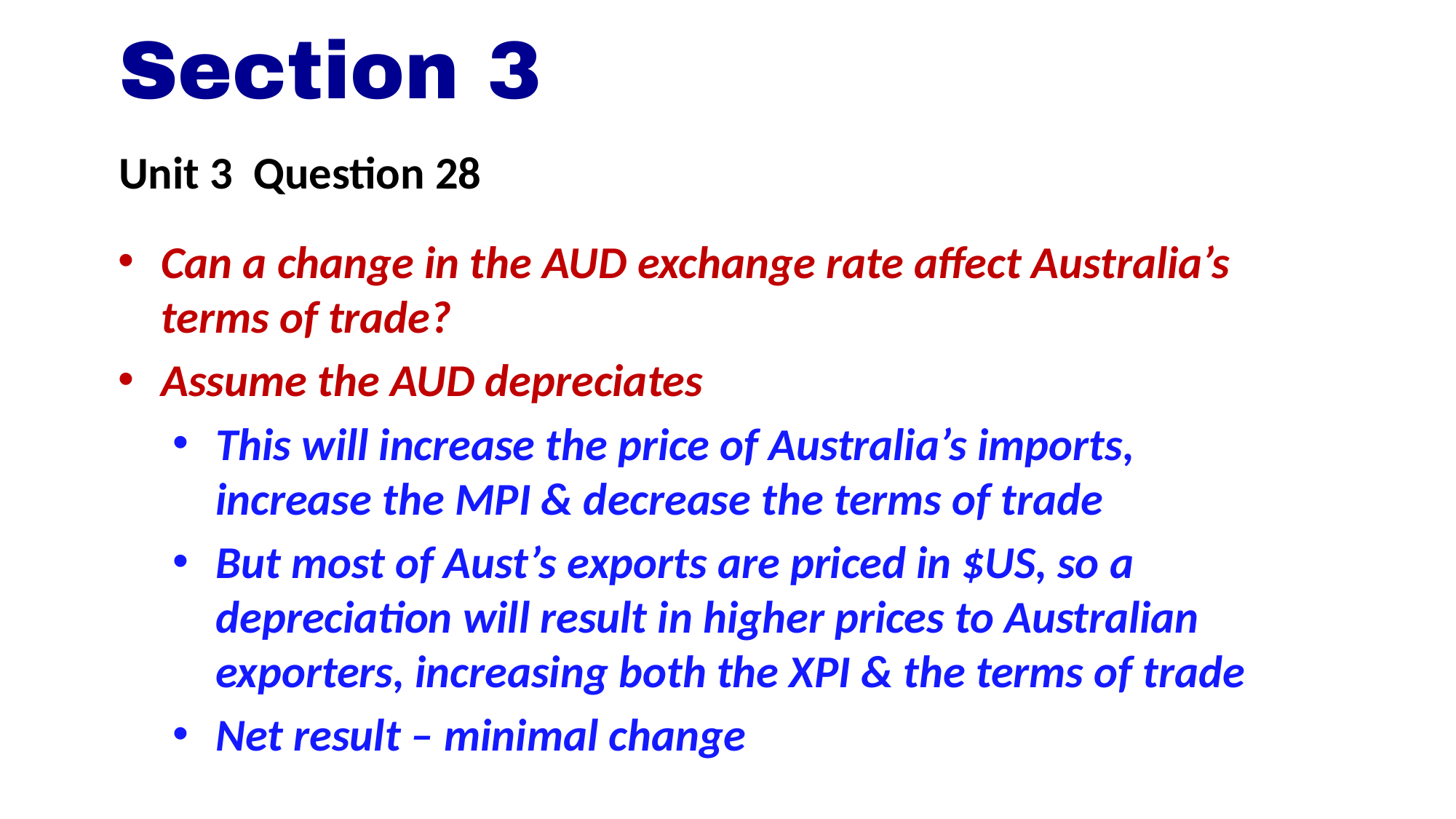

# Section 3
Unit 3  Question 28
Can a change in the AUD exchange rate affect Australia’s terms of trade?
Assume the AUD depreciates
This will increase the price of Australia’s imports, increase the MPI & decrease the terms of trade
But most of Aust’s exports are priced in $US, so a depreciation will result in higher prices to Australian exporters, increasing both the XPI & the terms of trade
Net result – minimal change